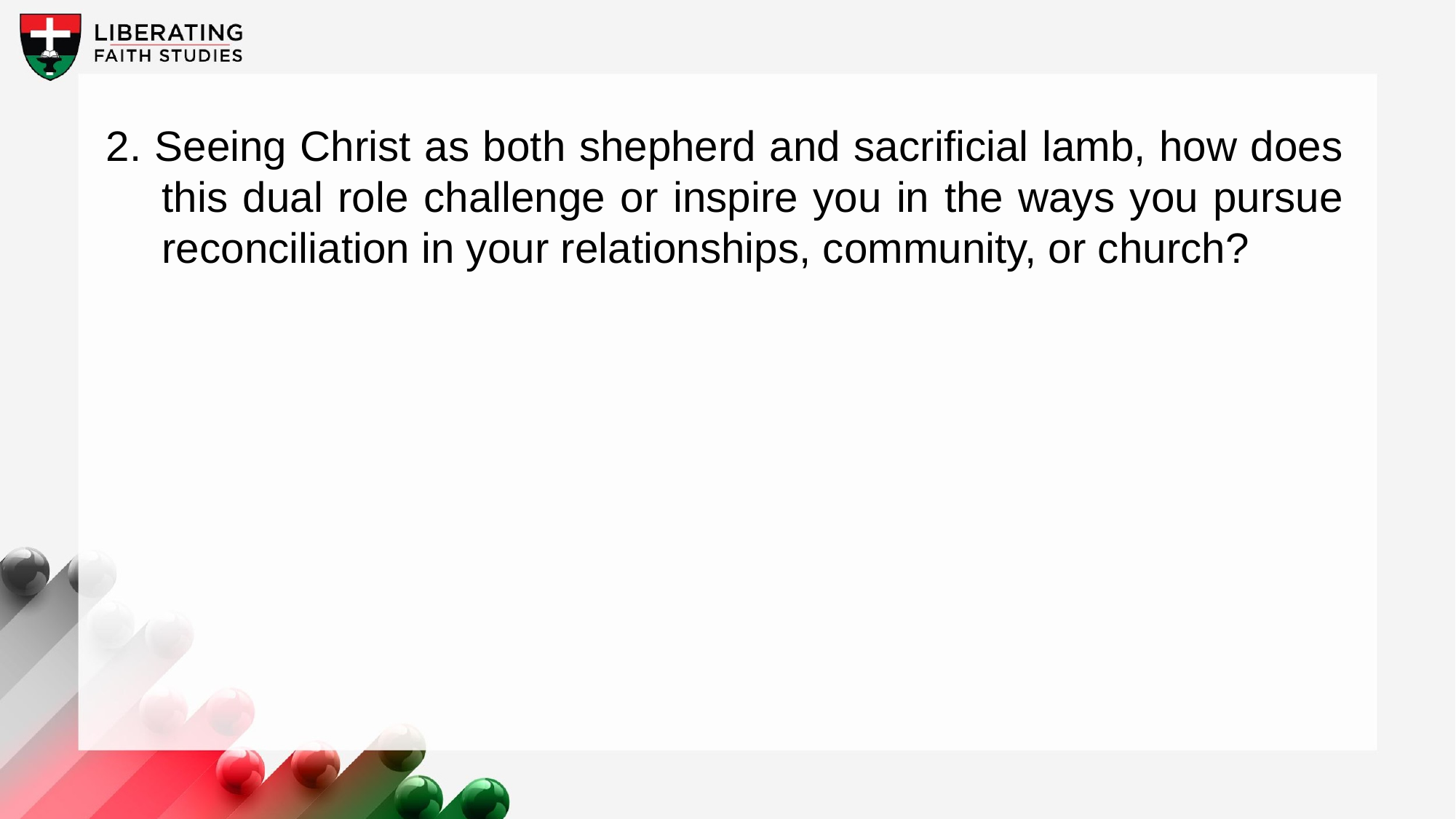

2. Seeing Christ as both shepherd and sacrificial lamb, how does this dual role challenge or inspire you in the ways you pursue reconciliation in your relationships, community, or church?